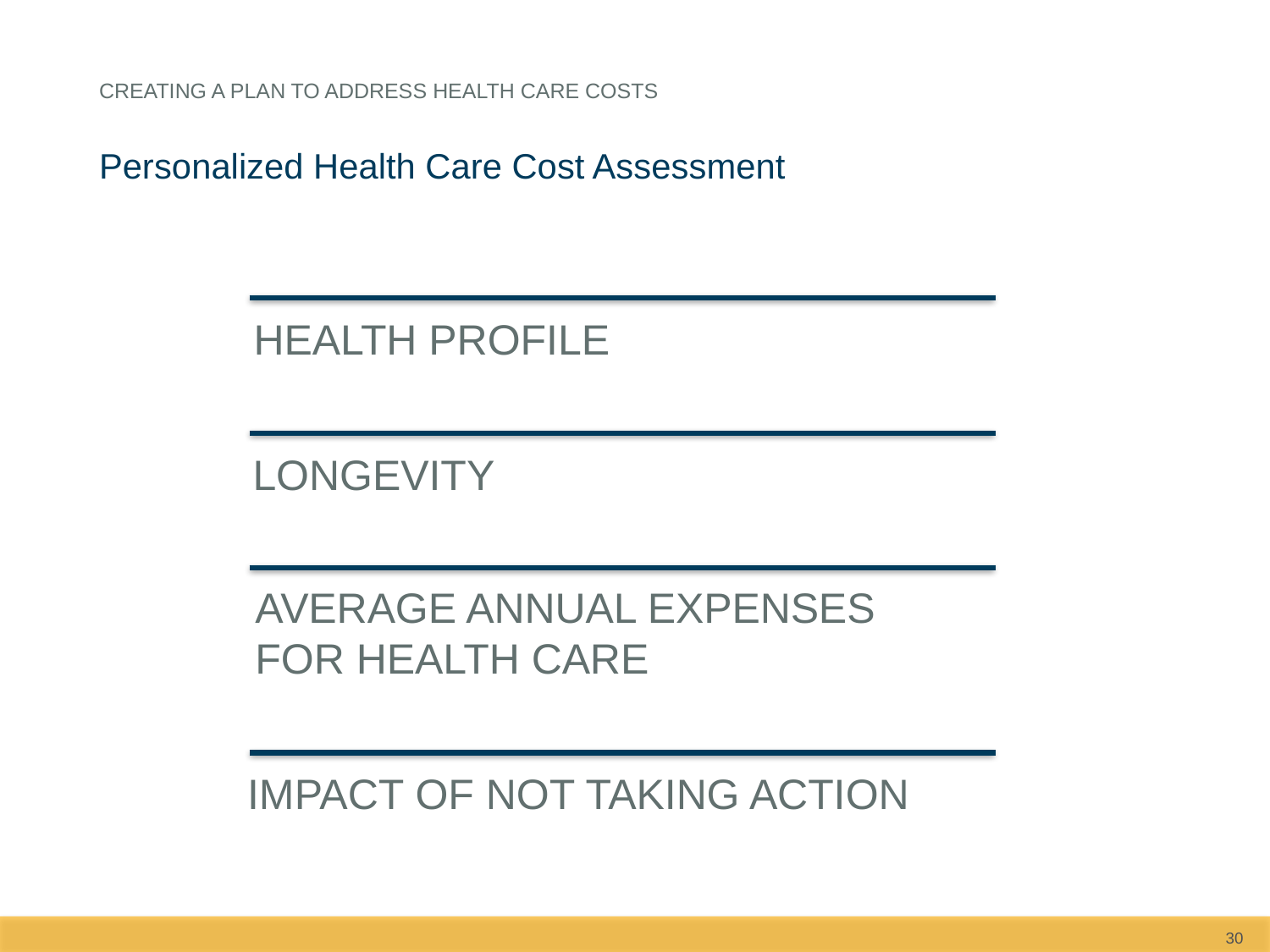

Creating a plan to address health care costs
Personalized Health Care Cost Assessment
HEALTH PROFILE
LONGEVITY
AVERAGE ANNUAL EXPENSES
FOR HEALTH CARE
IMPACT OF NOT TAKING ACTION